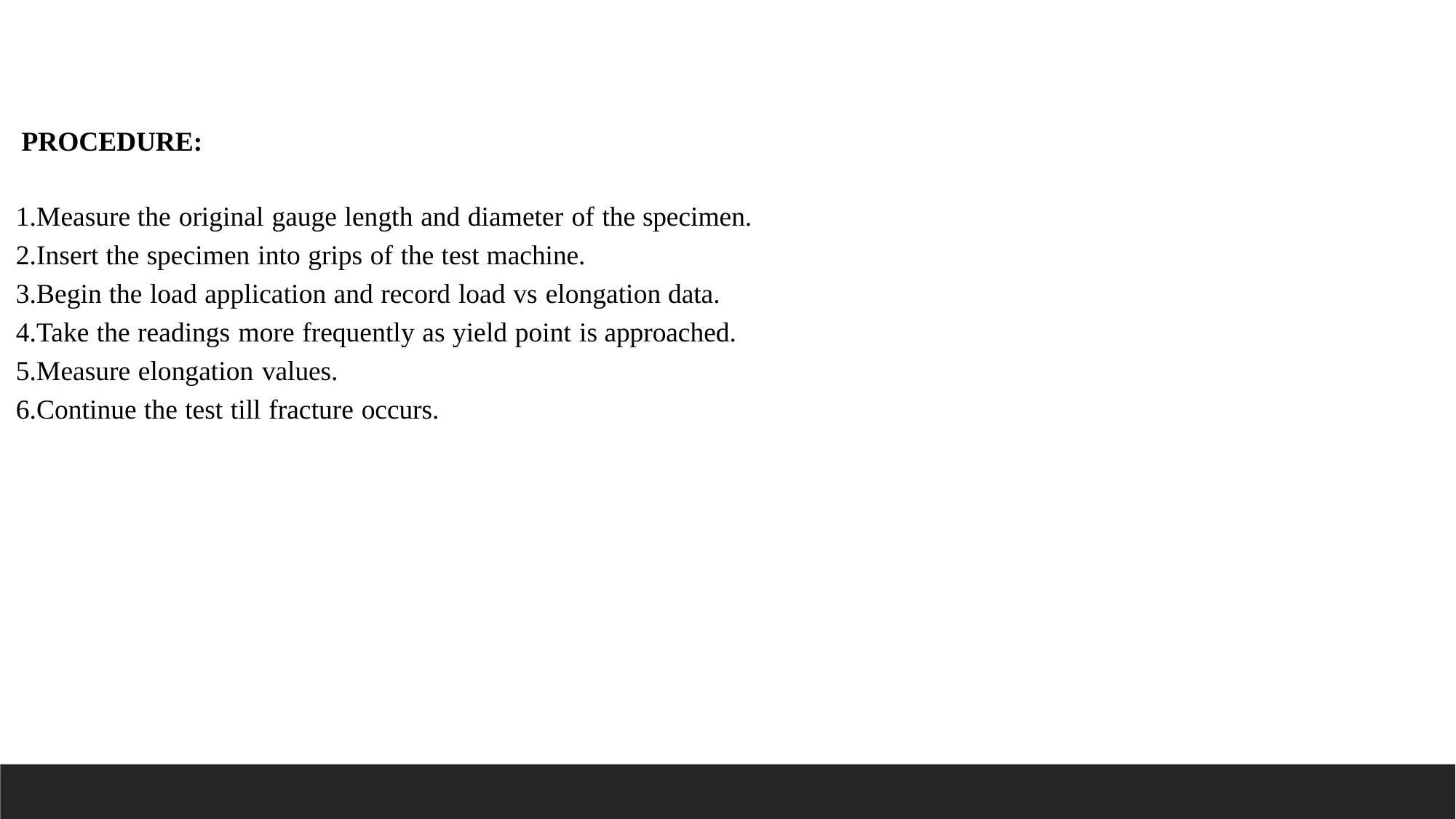

PROCEDURE:

Measure the original gauge length and diameter of the specimen.
Insert the specimen into grips of the test machine.
Begin the load application and record load vs elongation data.
Take the readings more frequently as yield point is approached.
Measure elongation values.
Continue the test till fracture occurs.